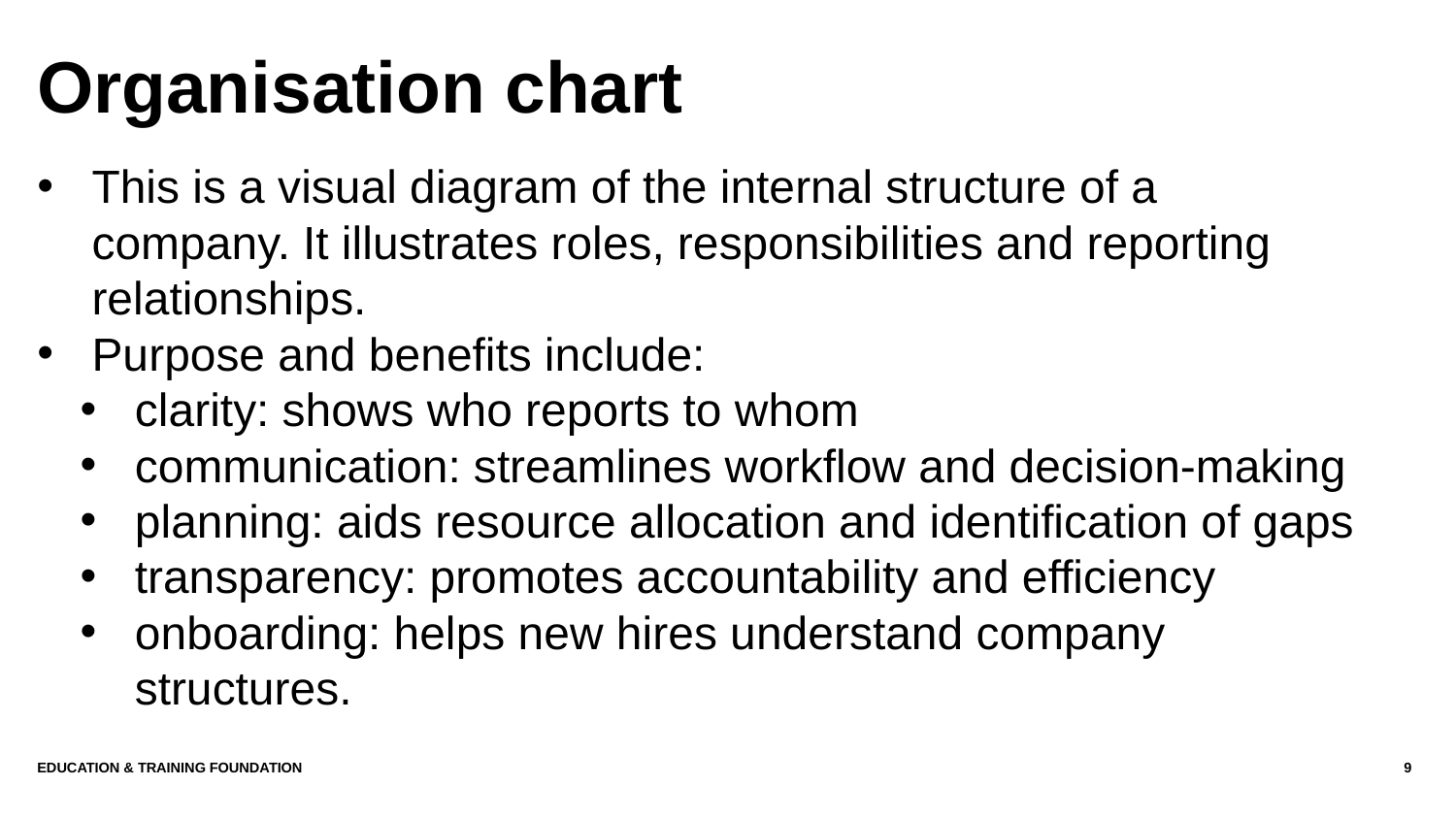

# Organisation chart
This is a visual diagram of the internal structure of a company. It illustrates roles, responsibilities and reporting relationships.
Purpose and benefits include:
clarity: shows who reports to whom
communication: streamlines workflow and decision-making
planning: aids resource allocation and identification of gaps
transparency: promotes accountability and efficiency
onboarding: helps new hires understand company structures.
Education & Training Foundation
9